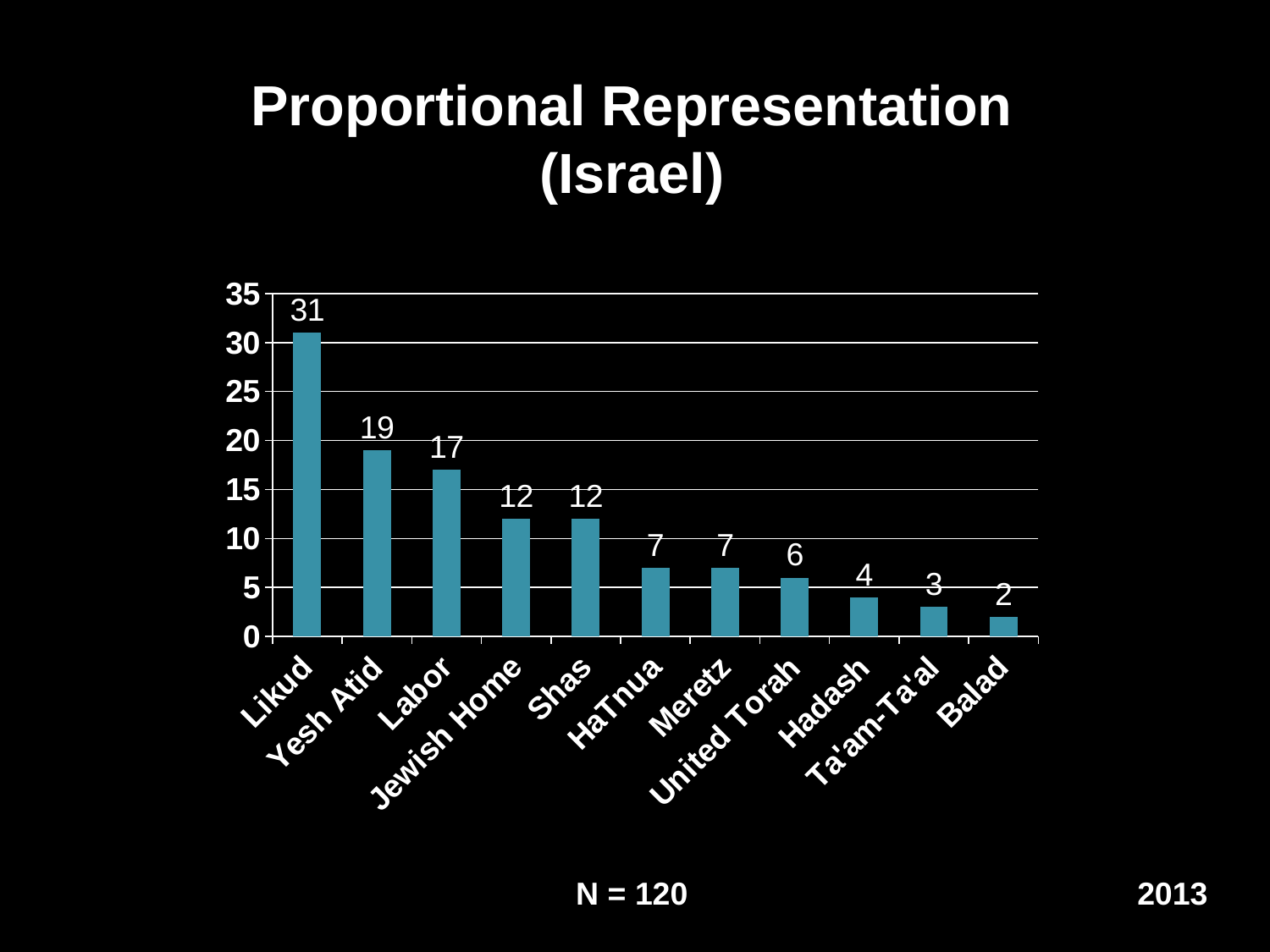

Proportional Representation
(Israel)

### Chart

| Category | Series 1 |
|---|---|
| Likud | 31.0 |
| Yesh Atid | 19.0 |
| Labor | 17.0 |
| Jewish Home | 12.0 |
| Shas | 12.0 |
| HaTnua | 7.0 |
| Meretz | 7.0 |
| United Torah | 6.0 |
| Hadash | 4.0 |
| Ta'am-Ta'al | 3.0 |
| Balad | 2.0 |
N = 120
2013